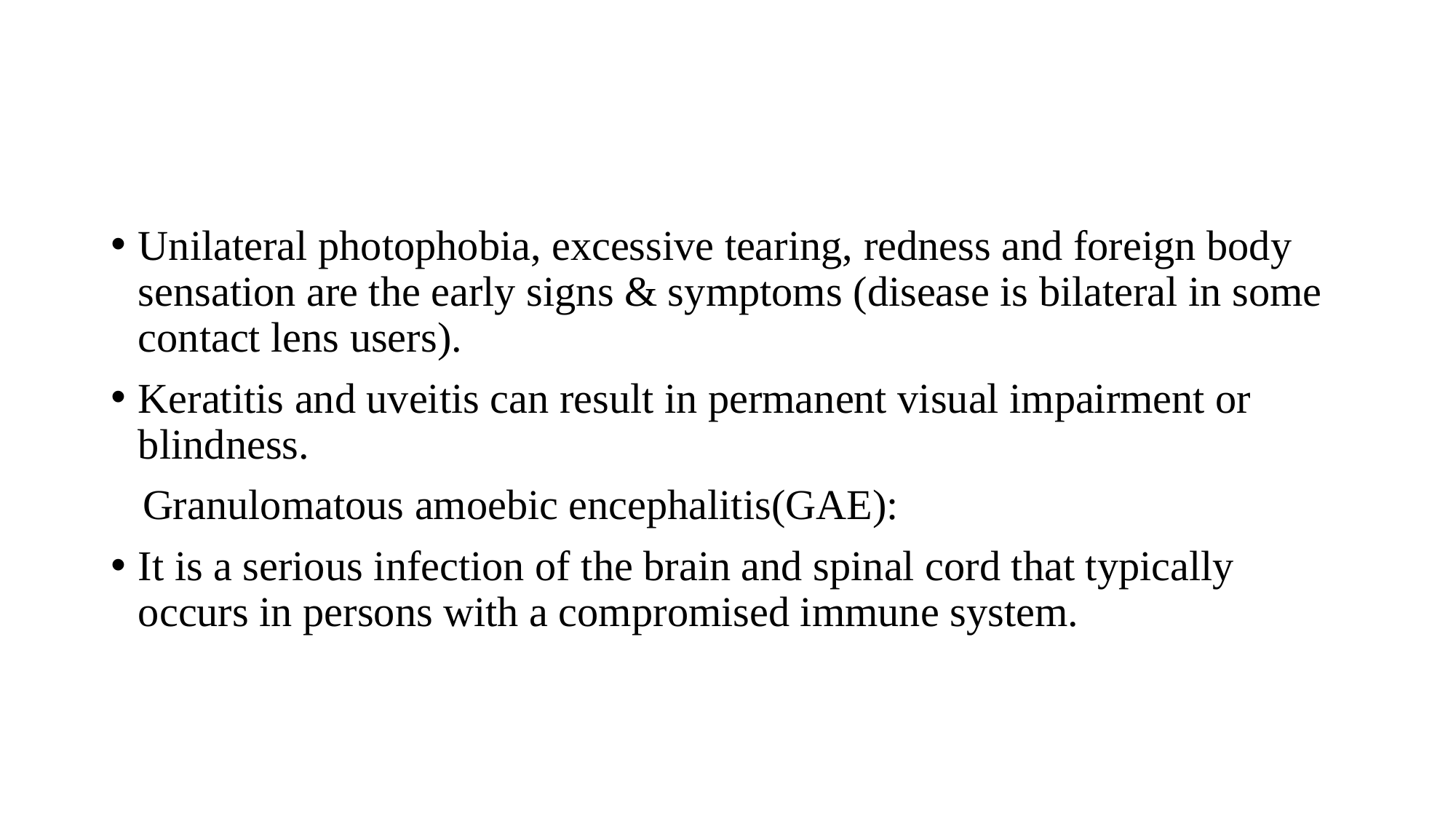

Unilateral photophobia, excessive tearing, redness and foreign body sensation are the early signs & symptoms (disease is bilateral in some contact lens users).
Keratitis and uveitis can result in permanent visual impairment or blindness.
   Granulomatous amoebic encephalitis(GAE):
It is a serious infection of the brain and spinal cord that typically occurs in persons with a compromised immune system.